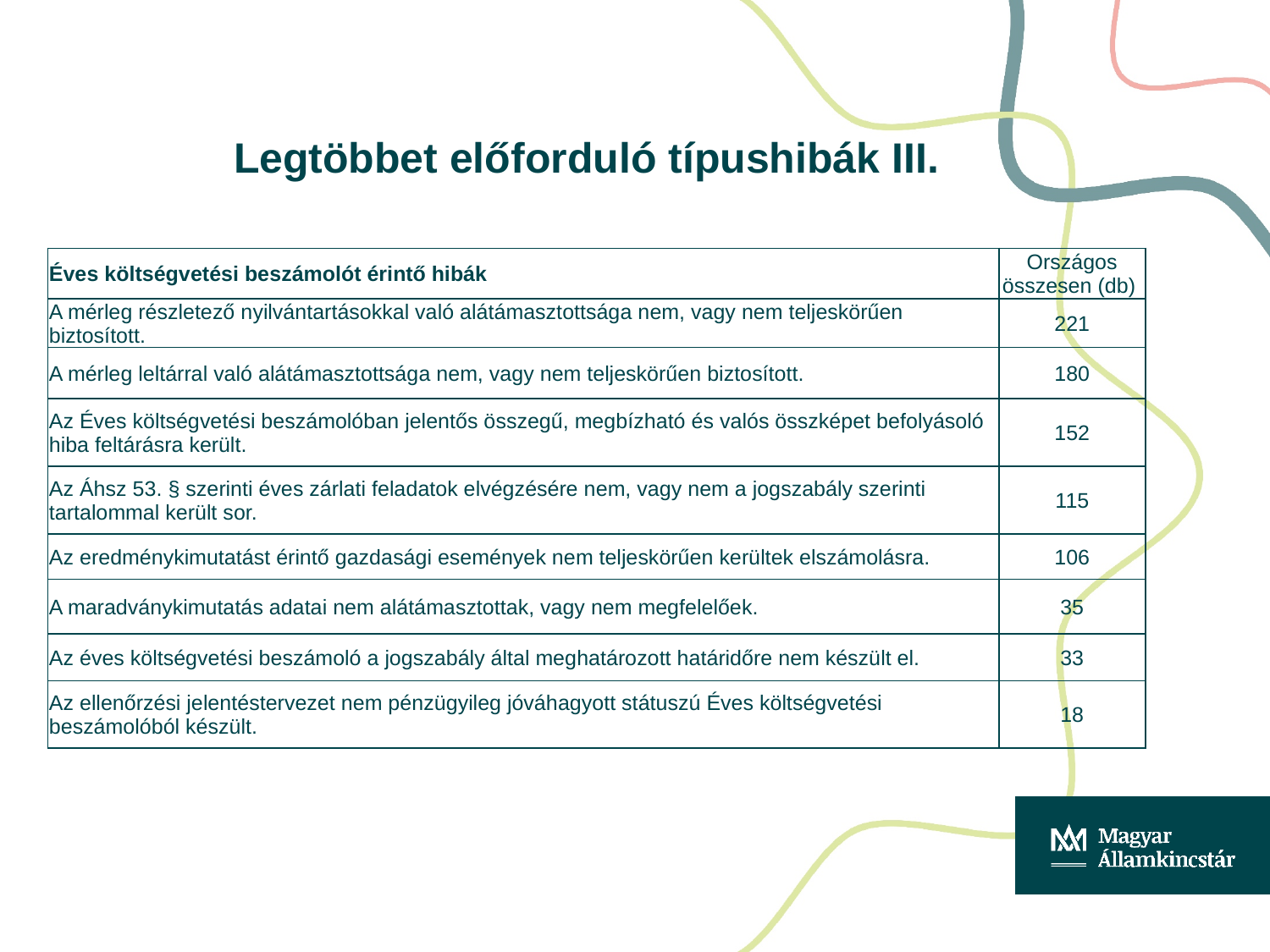

# Legtöbbet előforduló típushibák III.
| Éves költségvetési beszámolót érintő hibák | Országos összesen (db) |
| --- | --- |
| A mérleg részletező nyilvántartásokkal való alátámasztottsága nem, vagy nem teljeskörűen biztosított. | 221 |
| A mérleg leltárral való alátámasztottsága nem, vagy nem teljeskörűen biztosított. | 180 |
| Az Éves költségvetési beszámolóban jelentős összegű, megbízható és valós összképet befolyásoló hiba feltárásra került. | 152 |
| Az Áhsz 53. § szerinti éves zárlati feladatok elvégzésére nem, vagy nem a jogszabály szerinti tartalommal került sor. | 115 |
| Az eredménykimutatást érintő gazdasági események nem teljeskörűen kerültek elszámolásra. | 106 |
| A maradványkimutatás adatai nem alátámasztottak, vagy nem megfelelőek. | 35 |
| Az éves költségvetési beszámoló a jogszabály által meghatározott határidőre nem készült el. | 33 |
| Az ellenőrzési jelentéstervezet nem pénzügyileg jóváhagyott státuszú Éves költségvetési beszámolóból készült. | 18 |